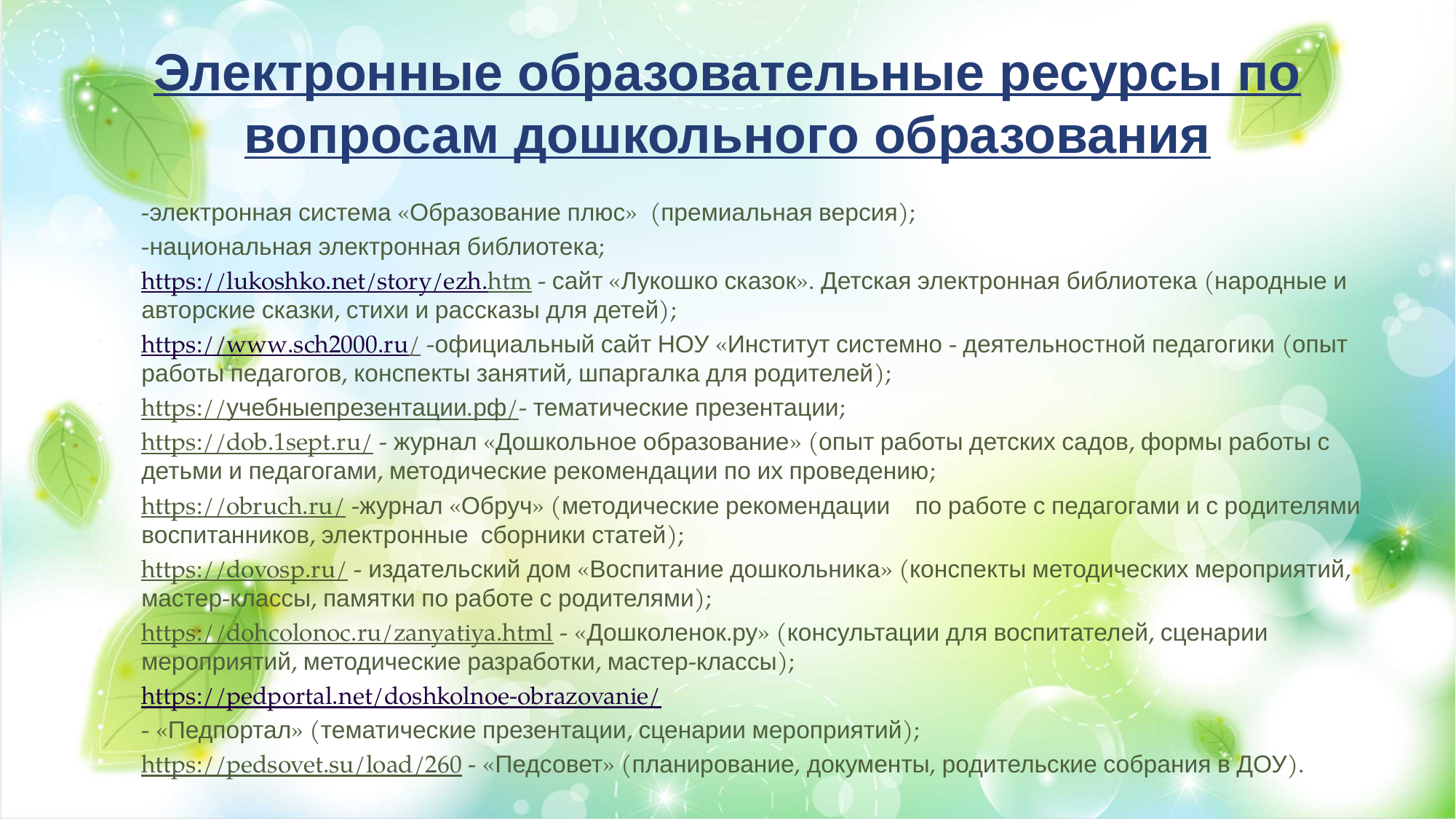

# Электронные образовательные ресурсы по вопросам дошкольного образования
-электронная система «Образование плюс»  (премиальная версия);
-национальная электронная библиотека;
https://lukoshko.net/story/ezh.htm - сайт «Лукошко сказок». Детская электронная библиотека (народные и авторские сказки, стихи и рассказы для детей);
https://www.sch2000.ru/ -официальный сайт НОУ «Институт системно - деятельностной педагогики (опыт работы педагогов, конспекты занятий, шпаргалка для родителей);
https://учебныепрезентации.рф/- тематические презентации;
https://dob.1sept.ru/ - журнал «Дошкольное образование» (опыт работы детских садов, формы работы с детьми и педагогами, методические рекомендации по их проведению;
https://obruch.ru/ -журнал «Обруч» (методические рекомендации    по работе с педагогами и с родителями воспитанников, электронные  сборники статей);
https://dovosp.ru/ - издательский дом «Воспитание дошкольника» (конспекты методических мероприятий, мастер-классы, памятки по работе с родителями);
https://dohcolonoc.ru/zanyatiya.html - «Дошколенок.ру» (консультации для воспитателей, сценарии мероприятий, методические разработки, мастер-классы);
https://pedportal.net/doshkolnoe-obrazovanie/
- «Педпортал» (тематические презентации, сценарии мероприятий);
https://pedsovet.su/load/260 - «Педсовет» (планирование, документы, родительские собрания в ДОУ).